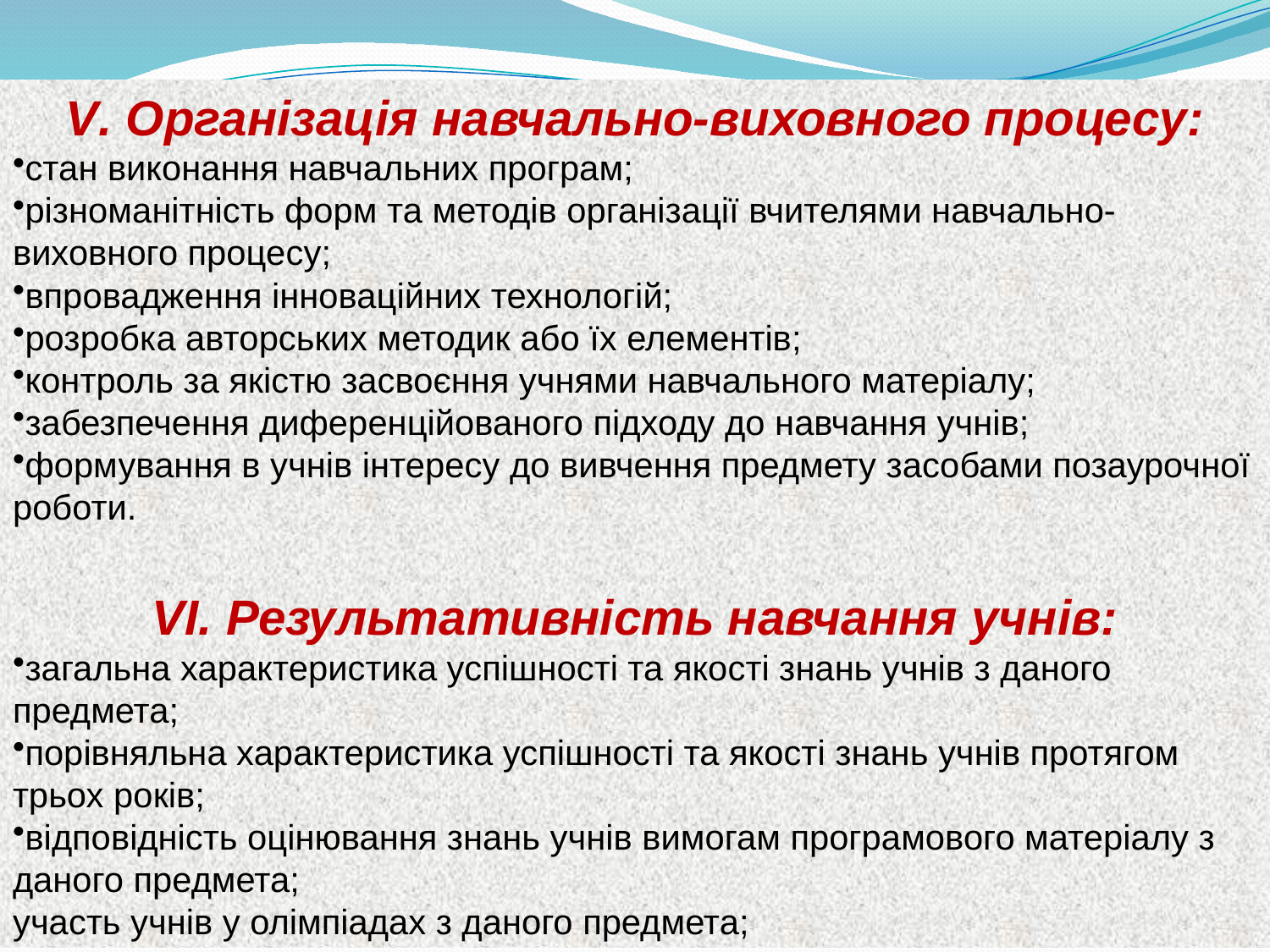

V. Організація навчально-виховного процесу:
стан виконання навчальних програм;
різноманітність форм та методів організації вчителями навчально-виховного процесу;
впровадження інноваційних технологій;
розробка авторських методик або їх елементів;
контроль за якістю засвоєння учнями навчального матеріалу;
забезпечення диференційованого підходу до навчання учнів;
формування в учнів інтересу до вивчення предмету засобами позаурочної роботи.

VI. Результативність навчання учнів:
загальна характеристика успішності та якості знань учнів з даного предмета;
порівняльна характеристика успішності та якості знань учнів протягом трьох років;
відповідність оцінювання знань учнів вимогам програмового матеріалу з даного предмета;
участь учнів у олімпіадах з даного предмета;